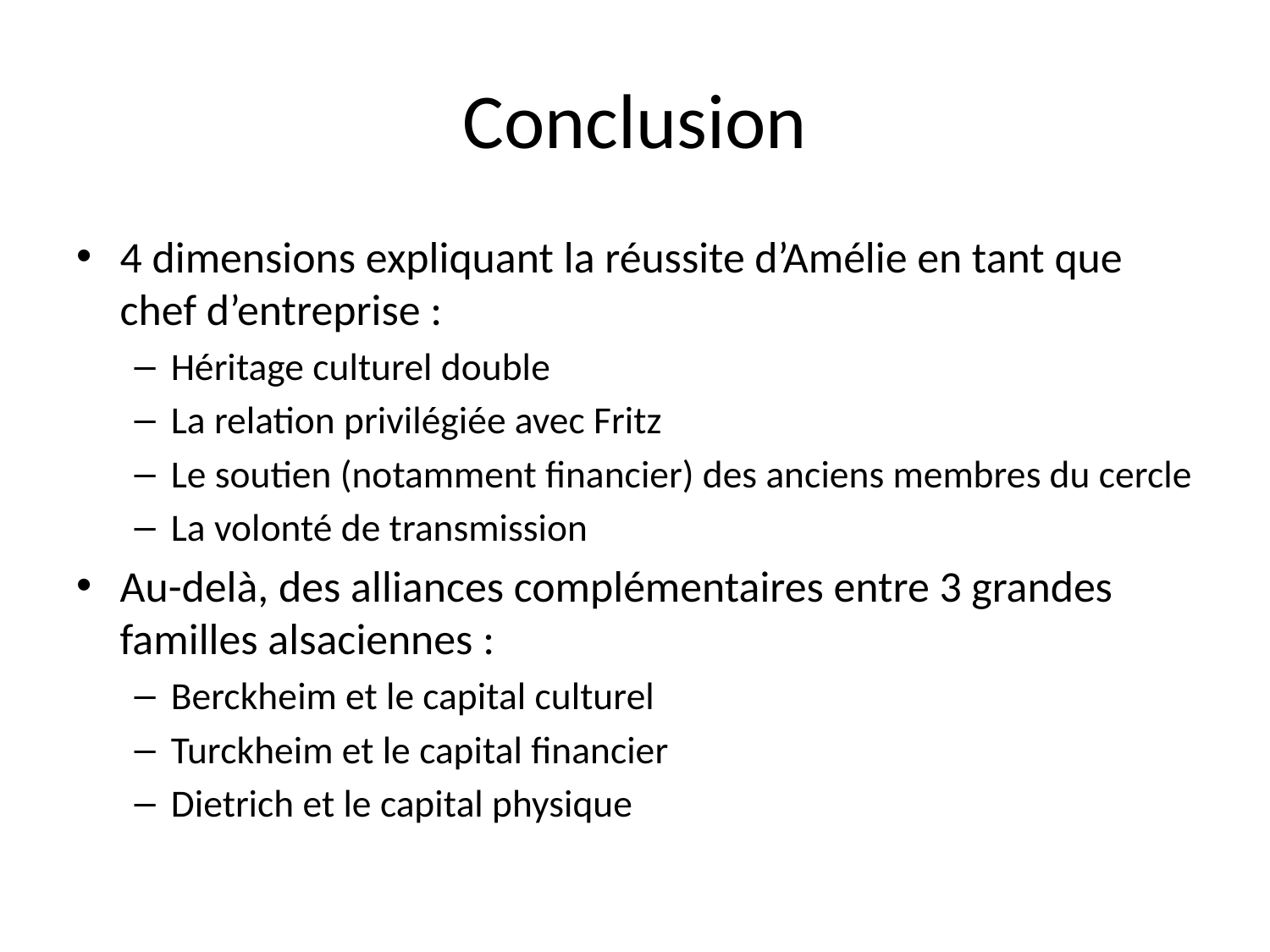

# Conclusion
4 dimensions expliquant la réussite d’Amélie en tant que chef d’entreprise :
Héritage culturel double
La relation privilégiée avec Fritz
Le soutien (notamment financier) des anciens membres du cercle
La volonté de transmission
Au-delà, des alliances complémentaires entre 3 grandes familles alsaciennes :
Berckheim et le capital culturel
Turckheim et le capital financier
Dietrich et le capital physique